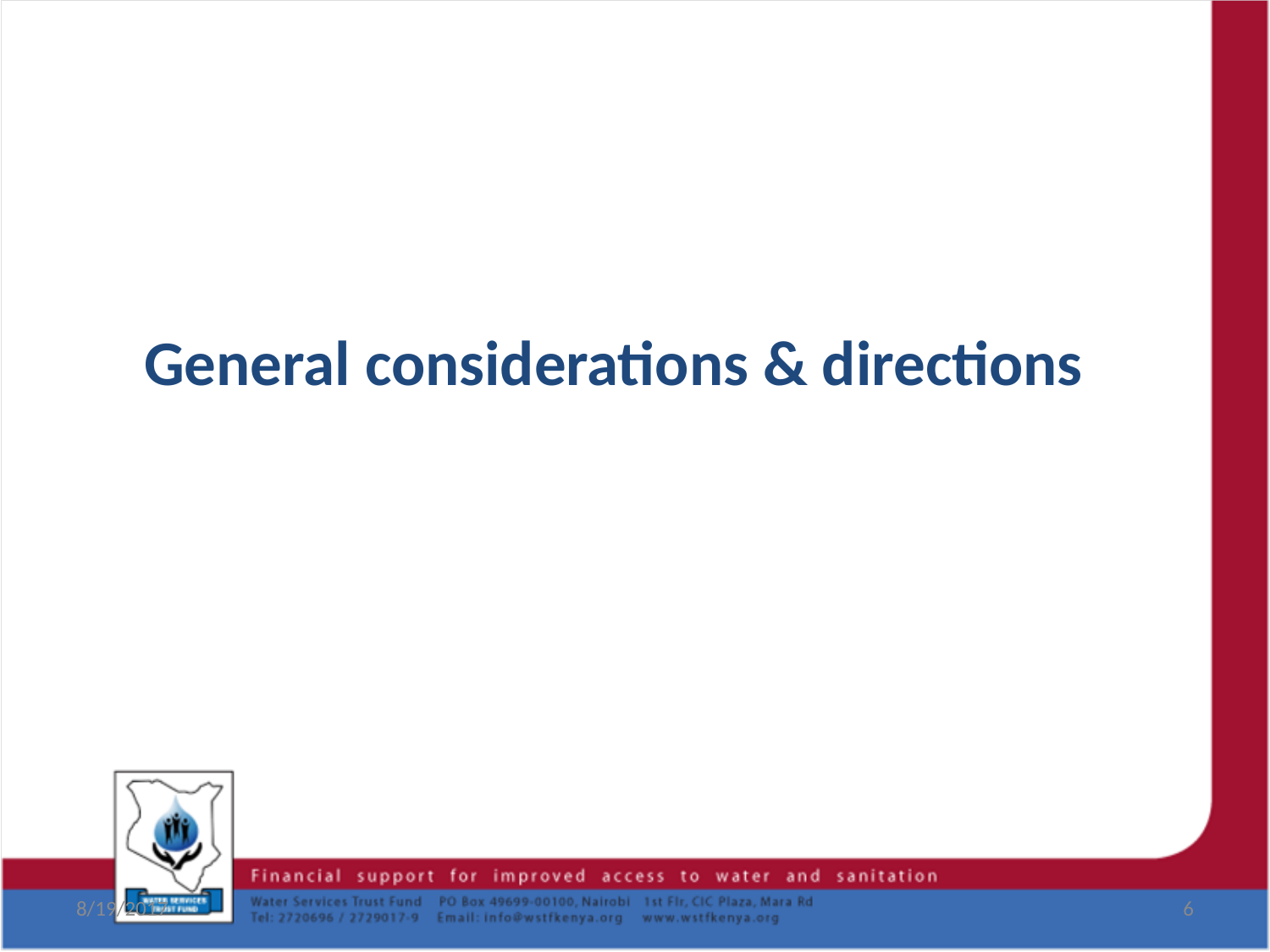

# General considerations & directions
8/19/2017
6